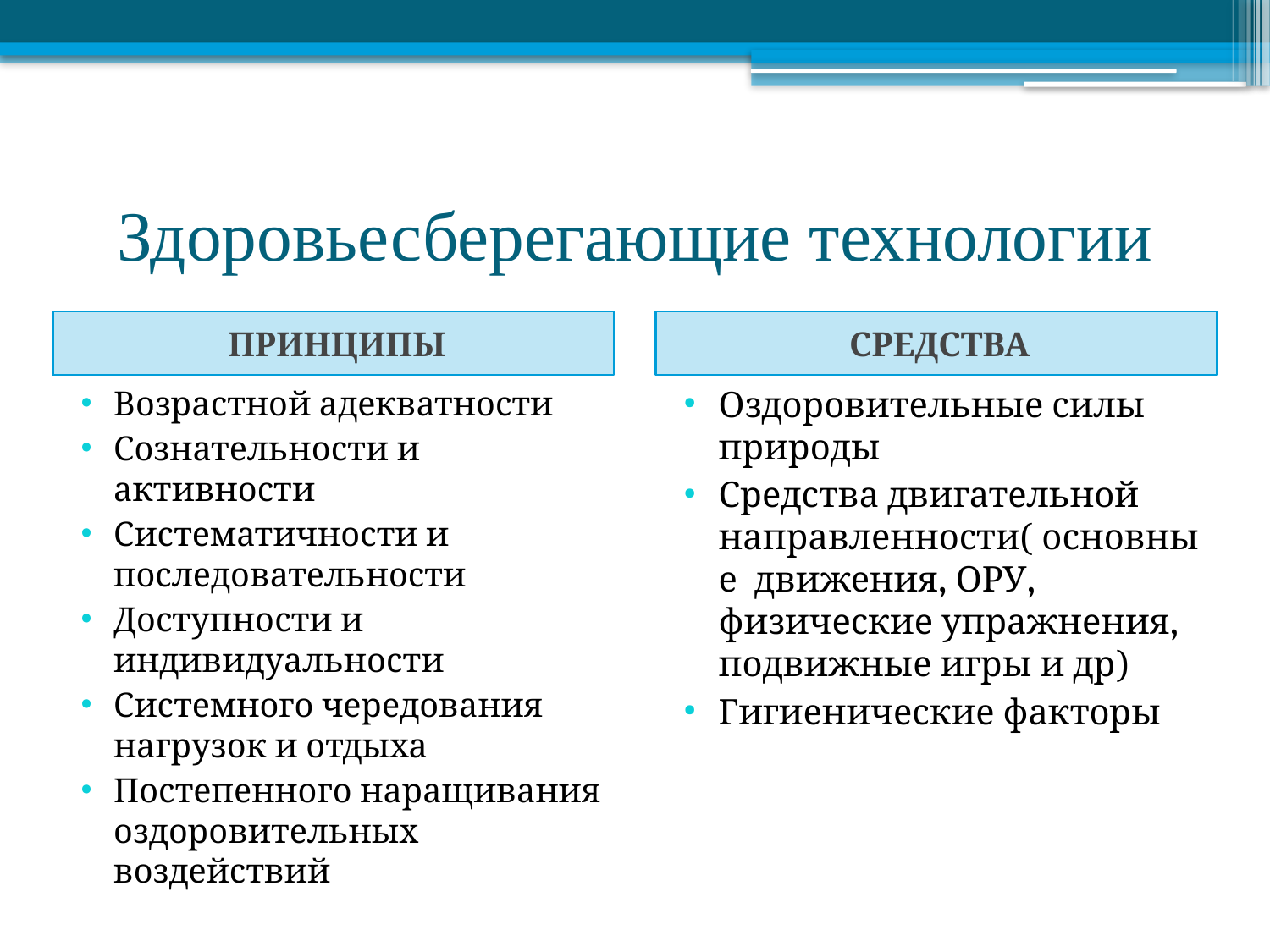

# Здоровьесберегающие технологии
ПРИНЦИПЫ
СРЕДСТВА
Возрастной адекватности
Сознательности и активности
Систематичности и последовательности
Доступности и индивидуальности
Системного чередования нагрузок и отдыха
Постепенного наращивания оздоровительных воздействий

Оздоровительные силы природы
Средства двигательной направленности( основные  движения, ОРУ, физические упражнения, подвижные игры и др)
Гигиенические факторы